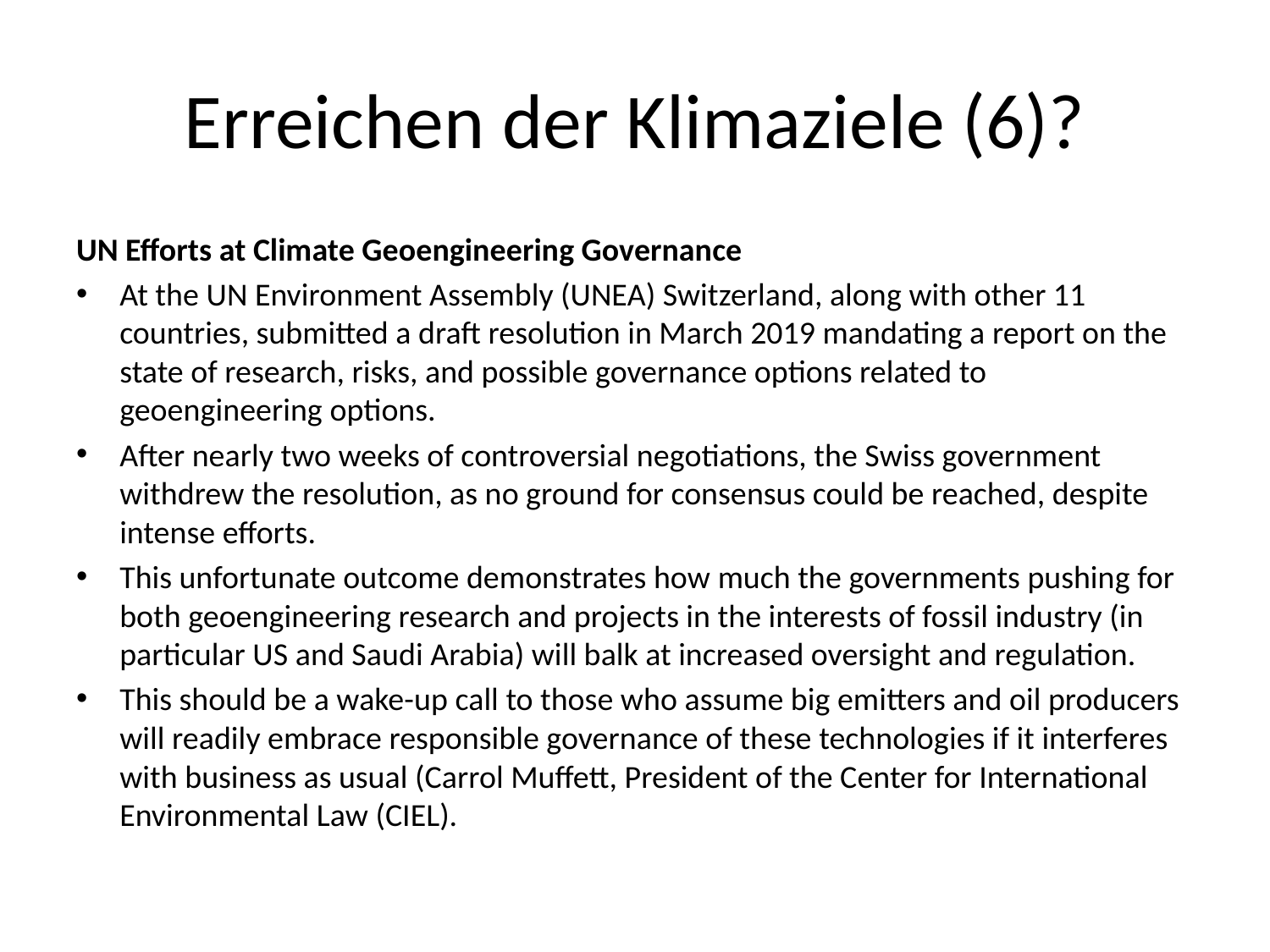

# Erreichen der Klimaziele (6)?
UN Efforts at Climate Geoengineering Governance
At the UN Environment Assembly (UNEA) Switzerland, along with other 11 countries, submitted a draft resolution in March 2019 mandating a report on the state of research, risks, and possible governance options related to geoengineering options.
After nearly two weeks of controversial negotiations, the Swiss government withdrew the resolution, as no ground for consensus could be reached, despite intense efforts.
This unfortunate outcome demonstrates how much the governments pushing for both geoengineering research and projects in the interests of fossil industry (in particular US and Saudi Arabia) will balk at increased oversight and regulation.
This should be a wake-up call to those who assume big emitters and oil producers will readily embrace responsible governance of these technologies if it interferes with business as usual (Carrol Muffett, President of the Center for International Environmental Law (CIEL).